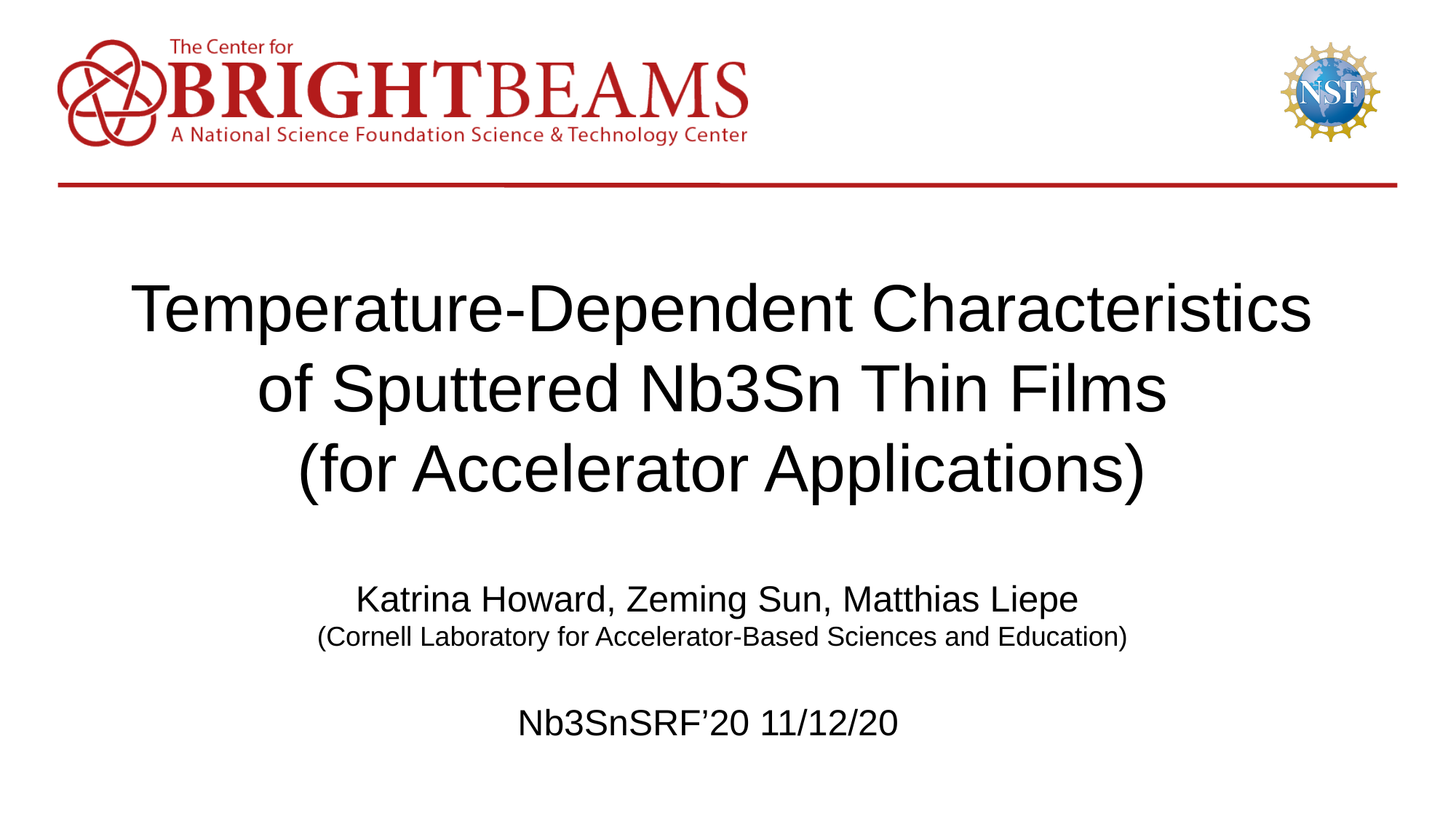

# Temperature-Dependent Characteristics of Sputtered Nb3Sn Thin Films (for Accelerator Applications)
Katrina Howard, Zeming Sun, Matthias Liepe
(Cornell Laboratory for Accelerator-Based Sciences and Education)
Nb3SnSRF’20 11/12/20